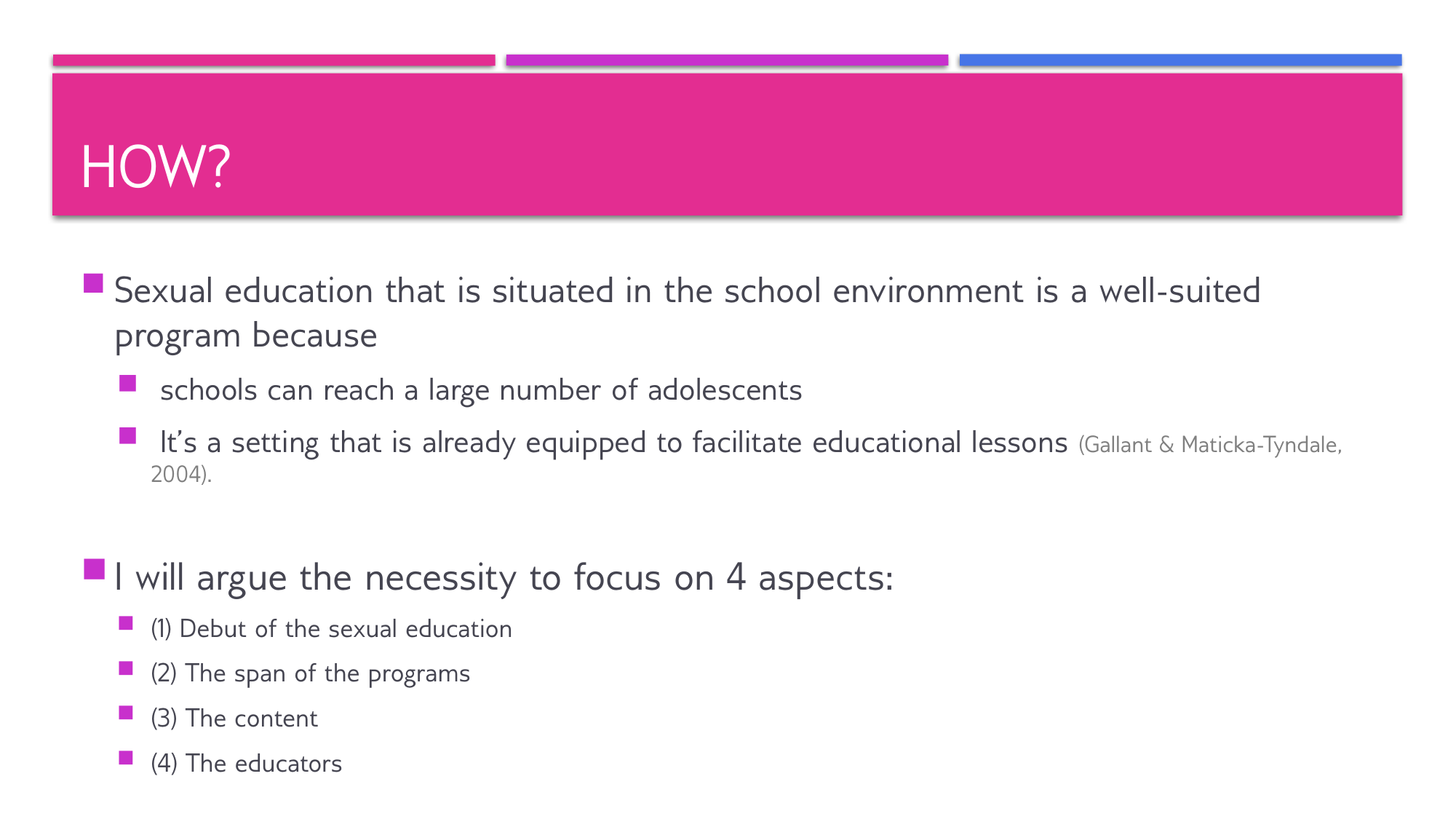

# How?
Sexual education that is situated in the school environment is a well-suited program because
 schools can reach a large number of adolescents
 It’s a setting that is already equipped to facilitate educational lessons (Gallant & Maticka-Tyndale, 2004).

I will argue the necessity to focus on 4 aspects:
(1) Debut of the sexual education
(2) The span of the programs
(3) The content
(4) The educators